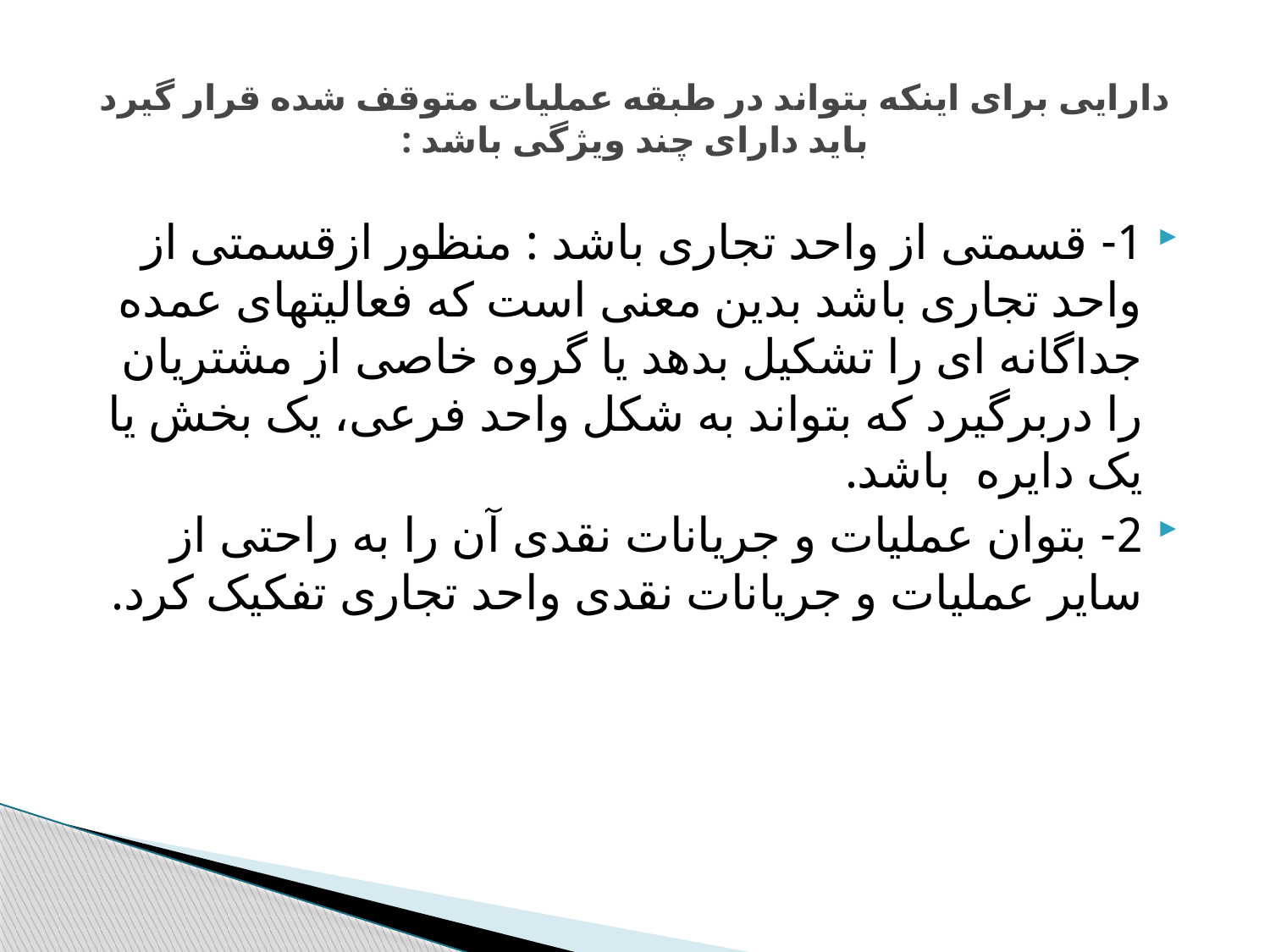

# دارایی برای اینکه بتواند در طبقه عملیات متوقف شده قرار گیرد باید دارای چند ویژگی باشد :
1- قسمتی از واحد تجاری باشد : منظور ازقسمتی از واحد تجاری باشد بدین معنی است که فعالیتهای عمده جداگانه ای را تشکیل بدهد یا گروه خاصی از مشتریان را دربرگیرد که بتواند به شکل واحد فرعی، یک بخش یا یک دایره  باشد.
2- بتوان عملیات و جریانات نقدی آن را به راحتی از سایر عملیات و جریانات نقدی واحد تجاری تفکیک کرد.